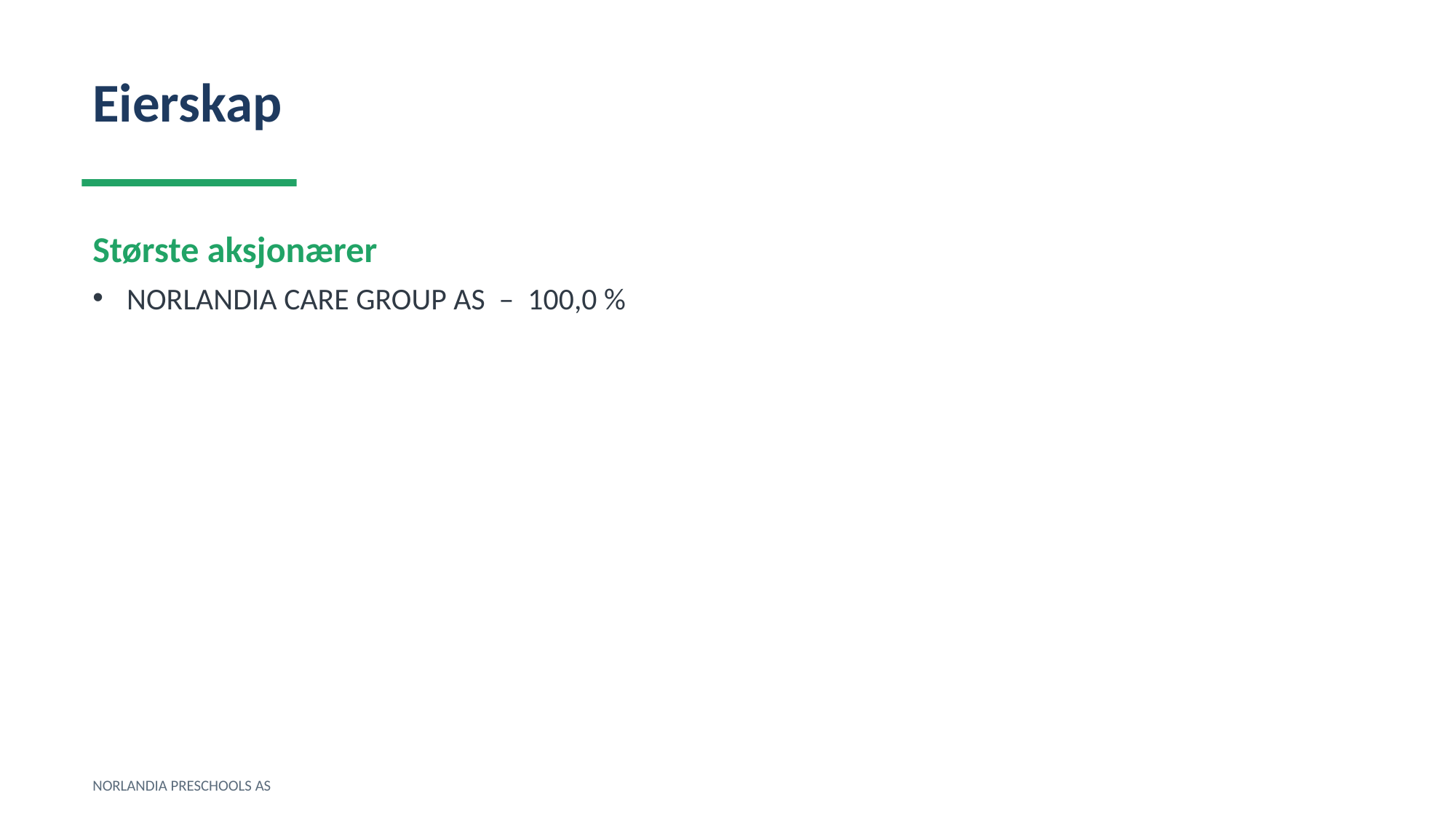

Eierskap

Største aksjonærer
NORLANDIA CARE GROUP AS  –  100,0 %
NORLANDIA PRESCHOOLS AS